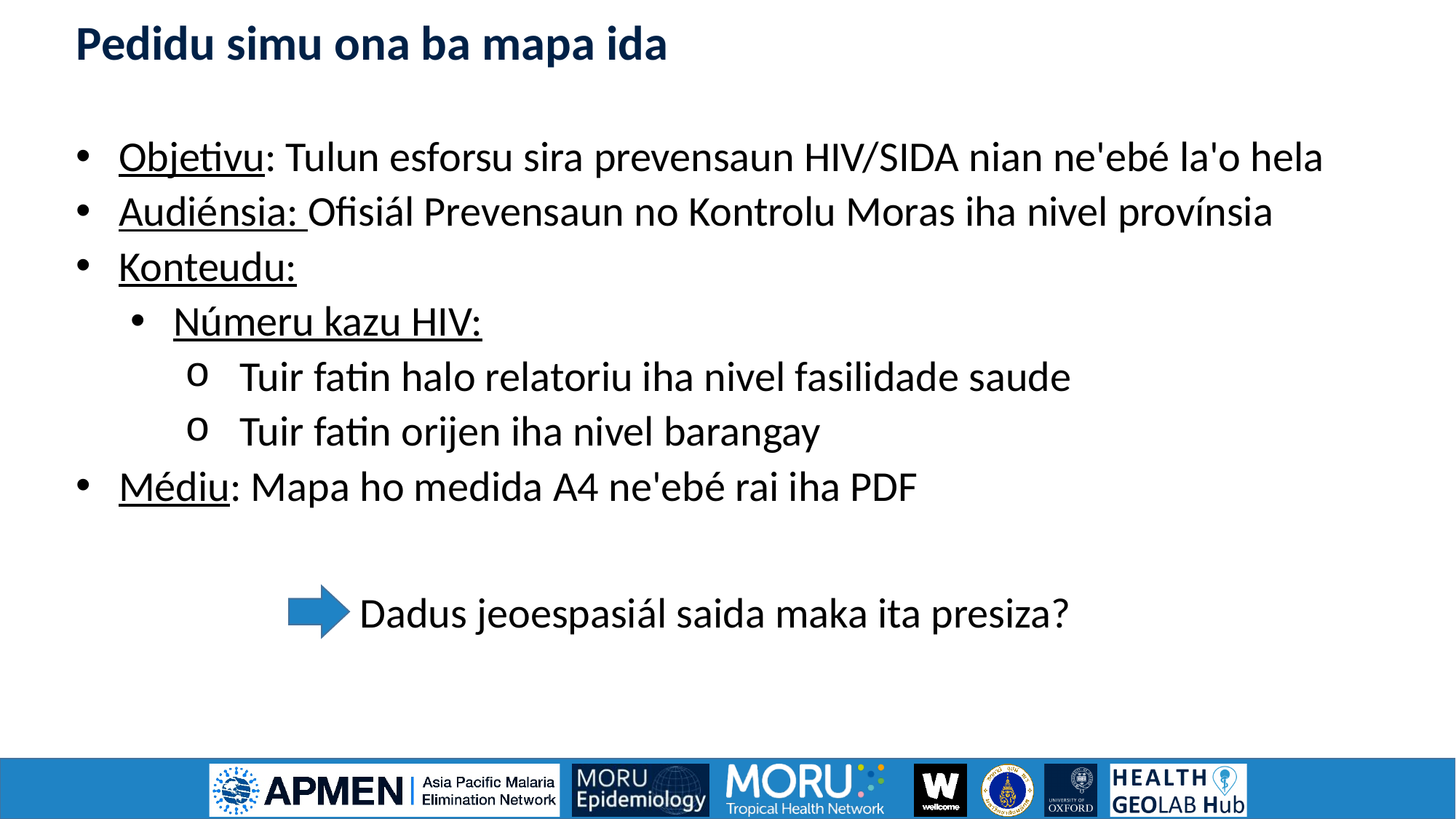

Pedidu simu ona ba mapa ida
Objetivu: Tulun esforsu sira prevensaun HIV/SIDA nian ne'ebé la'o hela
Audiénsia: Ofisiál Prevensaun no Kontrolu Moras iha nivel provínsia
Konteudu:
Númeru kazu HIV:
Tuir fatin halo relatoriu iha nivel fasilidade saude
Tuir fatin orijen iha nivel barangay
Médiu: Mapa ho medida A4 ne'ebé rai iha PDF

Dadus jeoespasiál saida maka ita presiza?